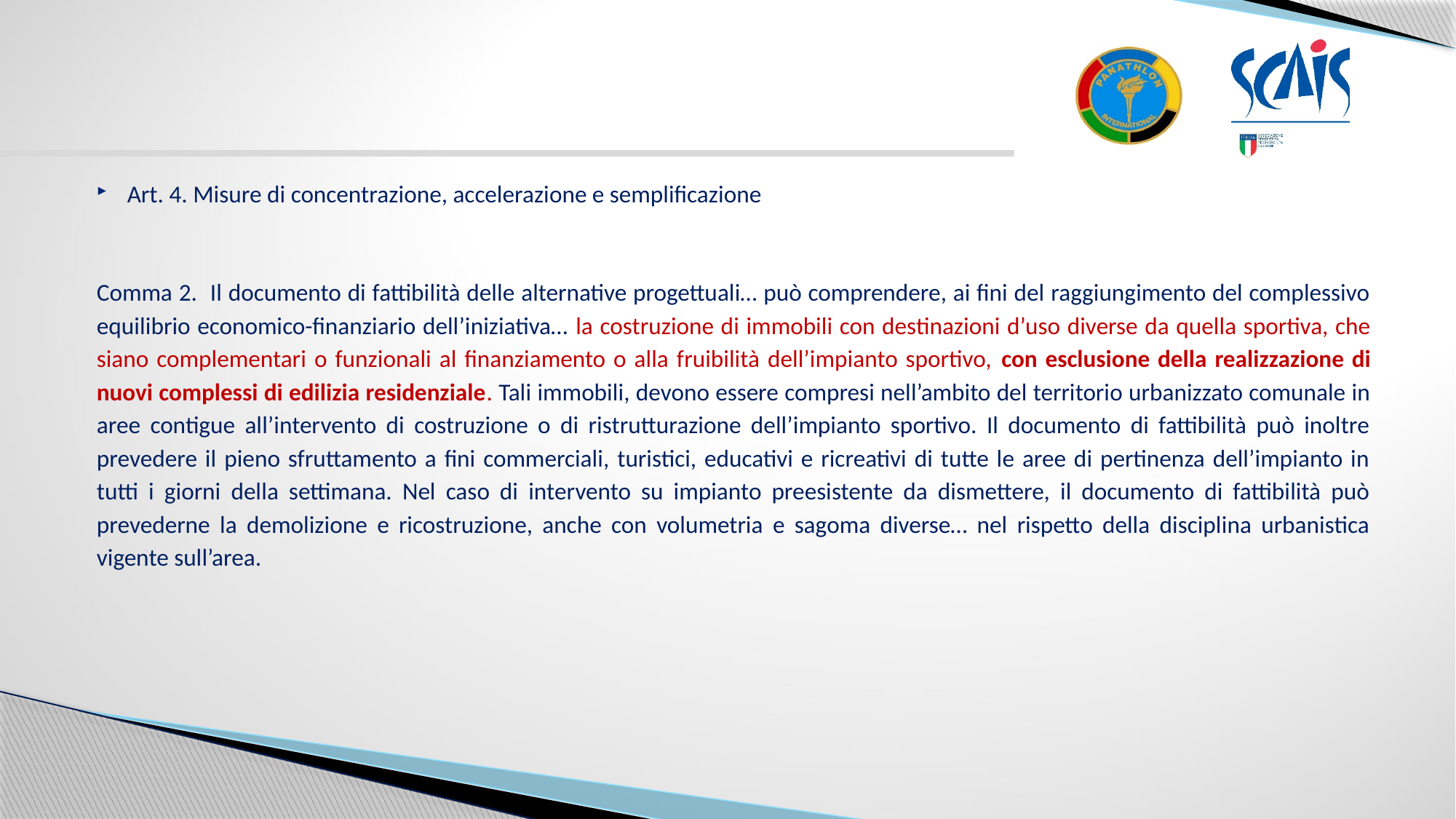

Art. 4. Misure di concentrazione, accelerazione e semplificazione

Comma 2.  Il documento di fattibilità delle alternative progettuali… può comprendere, ai fini del raggiungimento del complessivo equilibrio economico-finanziario dell’iniziativa… la costruzione di immobili con destinazioni d’uso diverse da quella sportiva, che siano complementari o funzionali al finanziamento o alla fruibilità dell’impianto sportivo, con esclusione della realizzazione di nuovi complessi di edilizia residenziale. Tali immobili, devono essere compresi nell’ambito del territorio urbanizzato comunale in aree contigue all’intervento di costruzione o di ristrutturazione dell’impianto sportivo. Il documento di fattibilità può inoltre prevedere il pieno sfruttamento a fini commerciali, turistici, educativi e ricreativi di tutte le aree di pertinenza dell’impianto in tutti i giorni della settimana. Nel caso di intervento su impianto preesistente da dismettere, il documento di fattibilità può prevederne la demolizione e ricostruzione, anche con volumetria e sagoma diverse… nel rispetto della disciplina urbanistica vigente sull’area.